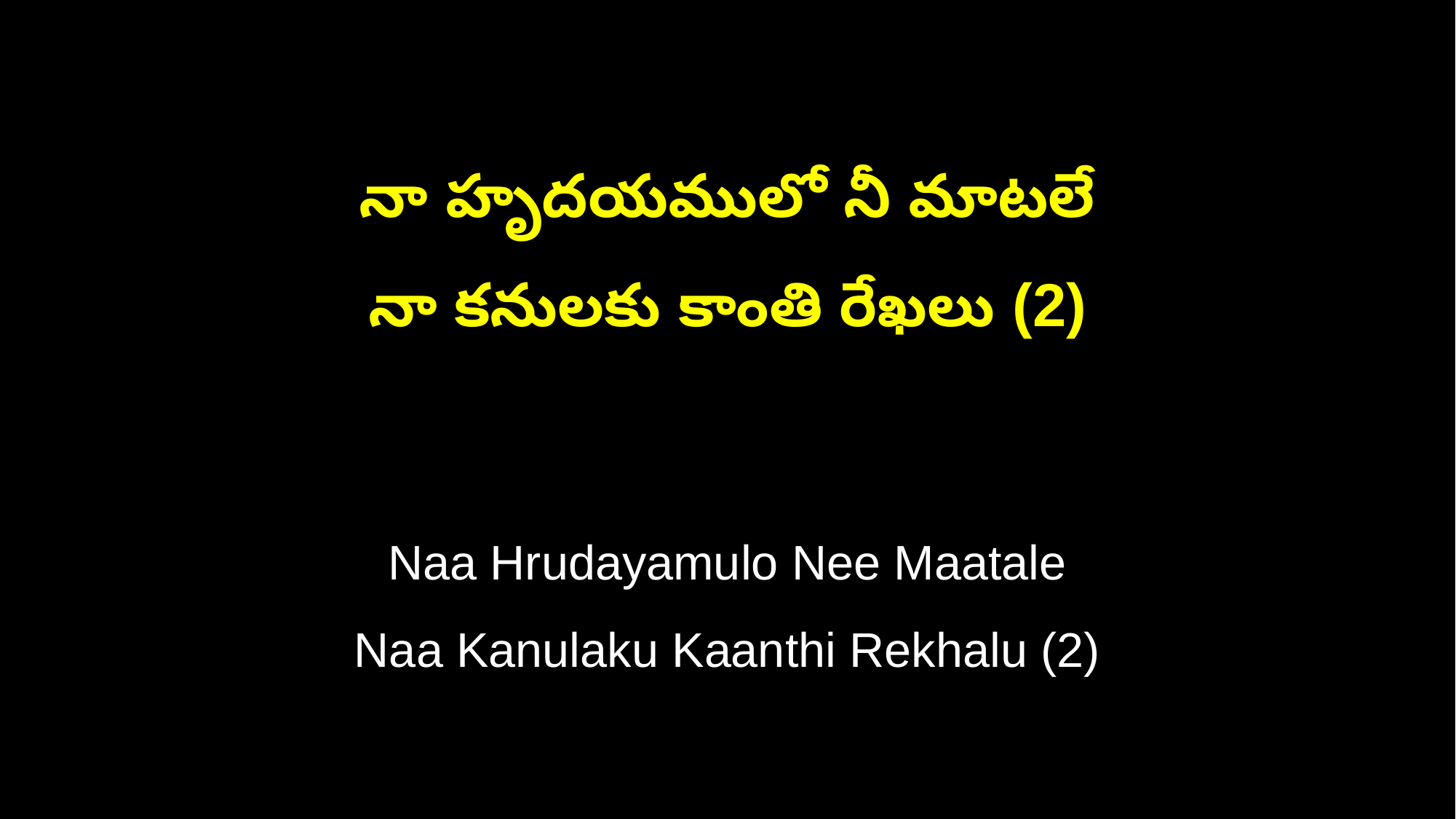

నా హృదయములో నీ మాటలే
నా కనులకు కాంతి రేఖలు (2)
Naa Hrudayamulo Nee Maatale
Naa Kanulaku Kaanthi Rekhalu (2)